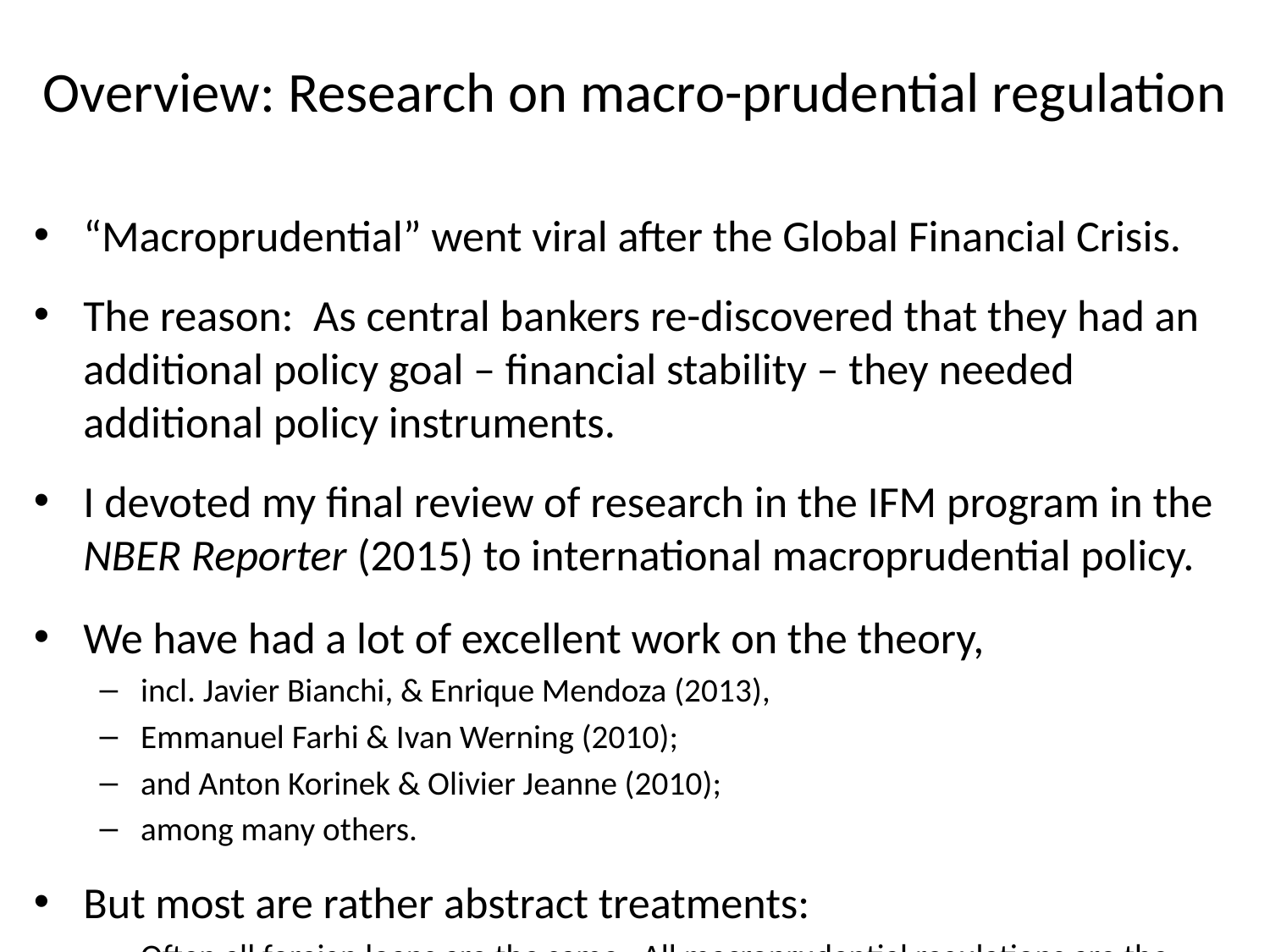

# Overview: Research on macro-prudential regulation
“Macroprudential” went viral after the Global Financial Crisis.
The reason:  As central bankers re-discovered that they had an additional policy goal – financial stability – they needed additional policy instruments.
I devoted my final review of research in the IFM program in the NBER Reporter (2015) to international macroprudential policy.

We have had a lot of excellent work on the theory,
incl. Javier Bianchi, & Enrique Mendoza (2013),
Emmanuel Farhi & Ivan Werning (2010);
and Anton Korinek & Olivier Jeanne (2010);
among many others.
But most are rather abstract treatments:
Often all foreign loans are the same.  All macroprudential regulations are the same.